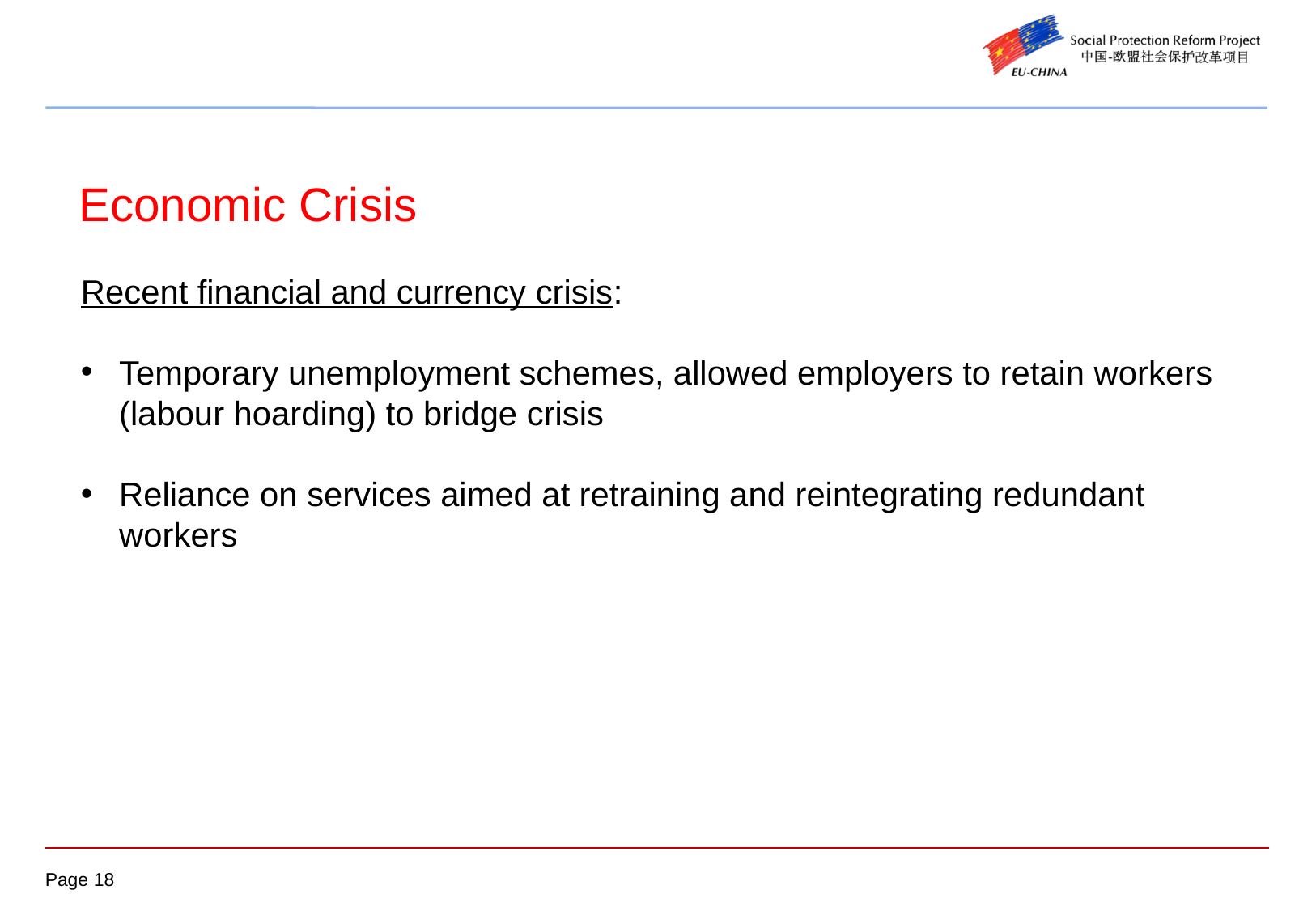

Economic Crisis
Recent financial and currency crisis:

Temporary unemployment schemes, allowed employers to retain workers (labour hoarding) to bridge crisis

Reliance on services aimed at retraining and reintegrating redundant workers